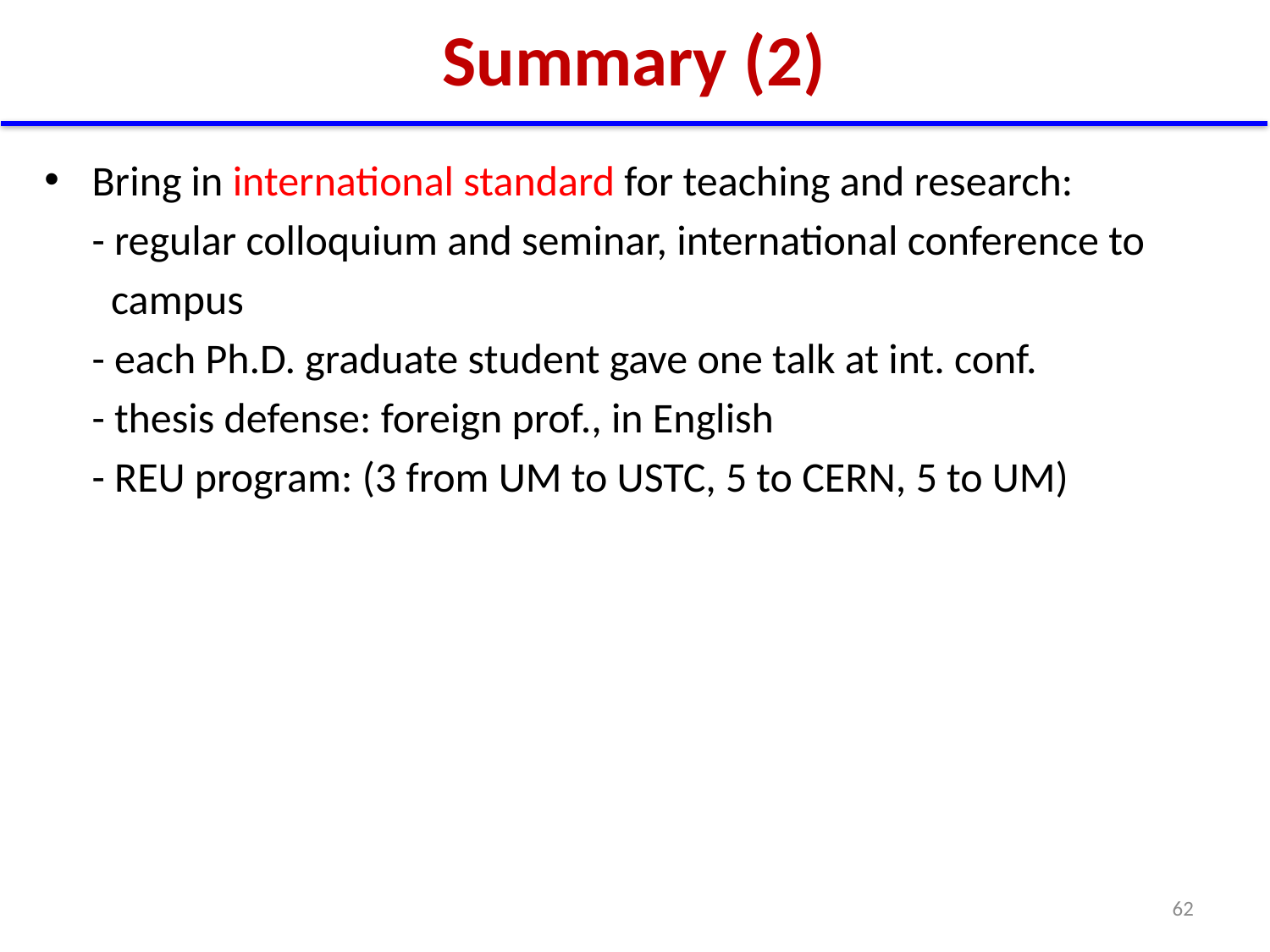

# Summary (2)
Bring in international standard for teaching and research:
     - regular colloquium and seminar, international conference to
       campus
     - each Ph.D. graduate student gave one talk at int. conf.
     - thesis defense: foreign prof., in English
     - REU program: (3 from UM to USTC, 5 to CERN, 5 to UM)
62